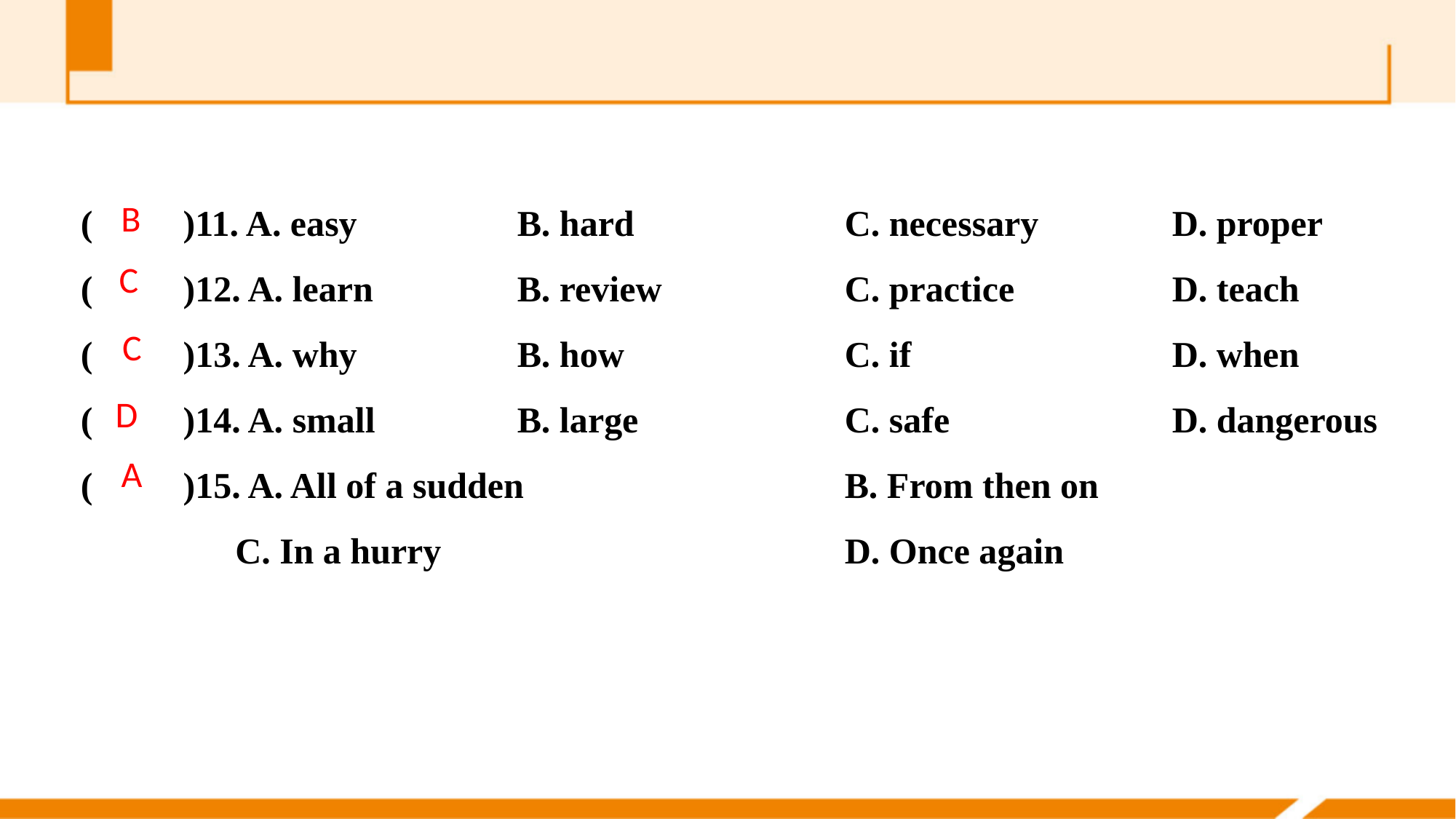

(　　)11. A. easy  		B. hard		C. necessary  		D. proper
(　　)12. A. learn  		B. review		C. practice  		D. teach
(　　)13. A. why  		B. how  		C. if  			D. when
(　　)14. A. small  		B. large		C. safe	  		D. dangerous
(　　)15. A. All of a sudden  			B. From then on
	     C. In a hurry  				D. Once again
B
C
C
D
A